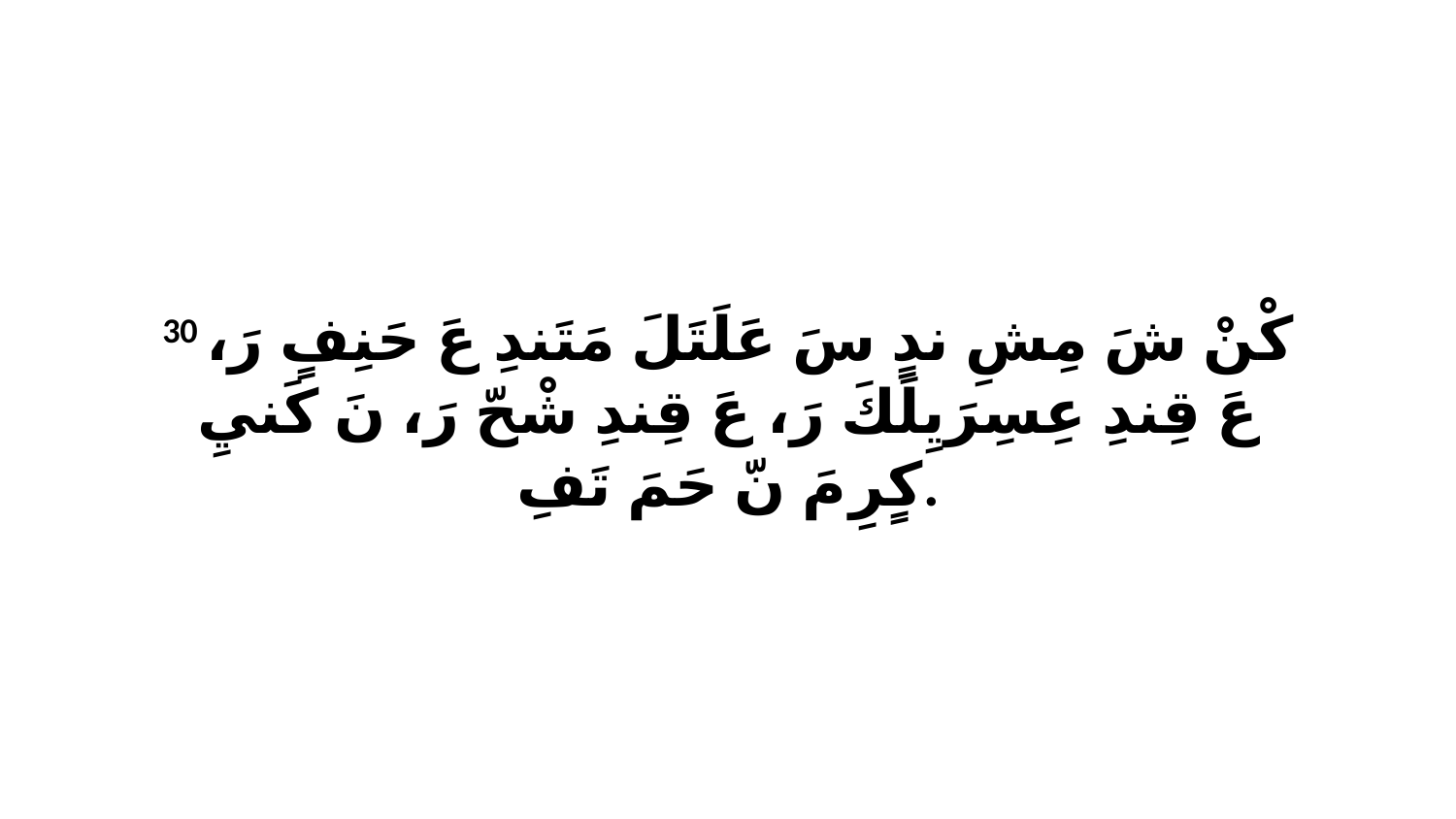

30 كْنْ شَ مِشِ ندٍ سَ عَلَتَلَ مَتَندِ عَ حَنِفٍ رَ، عَ قِندِ عِسِرَيِلَكَ رَ، عَ قِندِ شْحّ رَ، نَ كَنيِ كٍرِ مَ نّ حَمَ تَفِ.